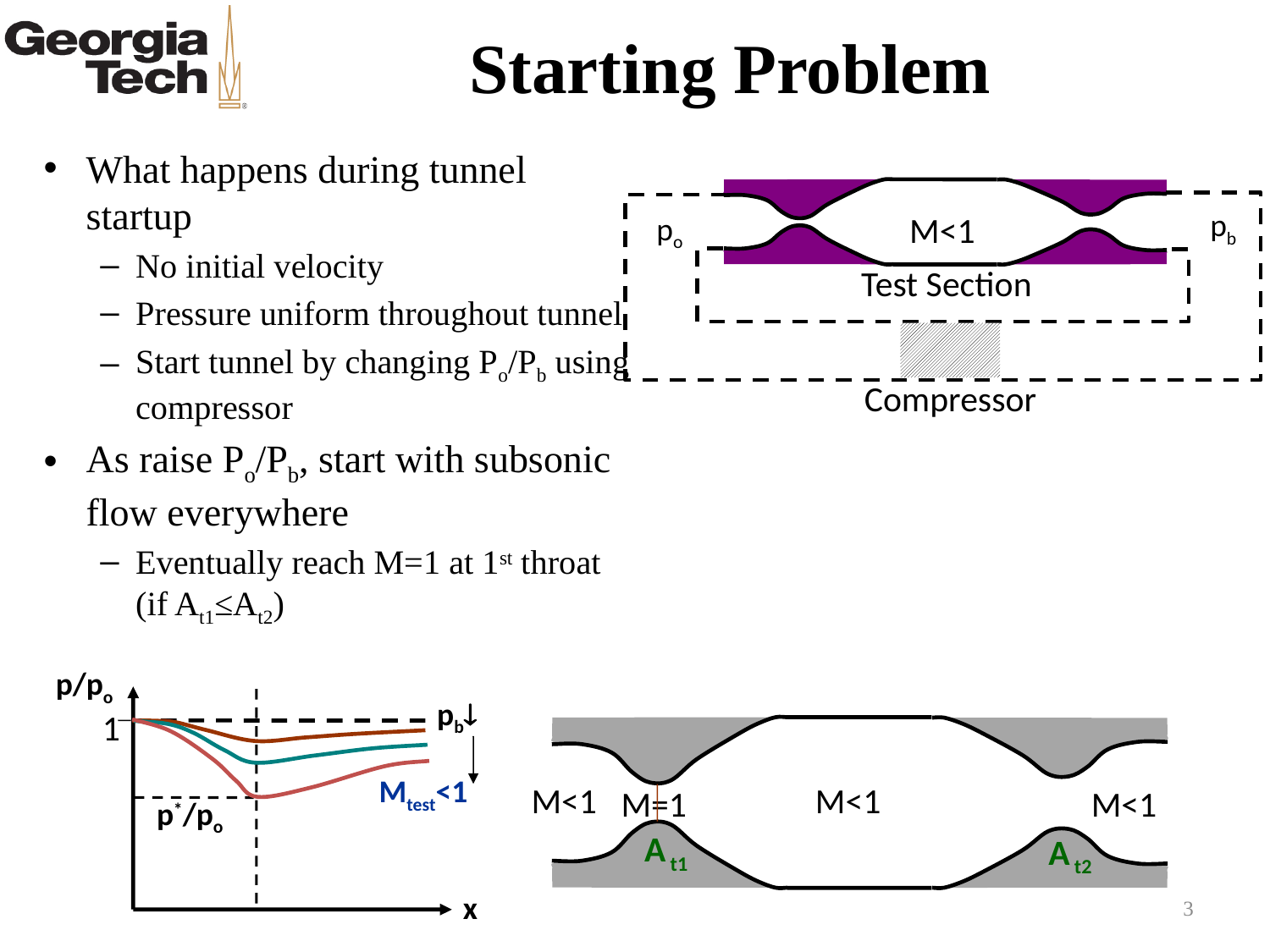

# Starting Problem
What happens during tunnel startup
No initial velocity
Pressure uniform throughout tunnel
Start tunnel by changing Po/Pb using compressor
As raise Po/Pb, start with subsonic flow everywhere
Eventually reach M=1 at 1st throat (if At1≤At2)

pb
M<1
po
Test Section

Compressor
p/po

pb↓
1

p*/po

x

M<1
M<1
M=1
M<1
A t1
A t2

Mtest<1

3